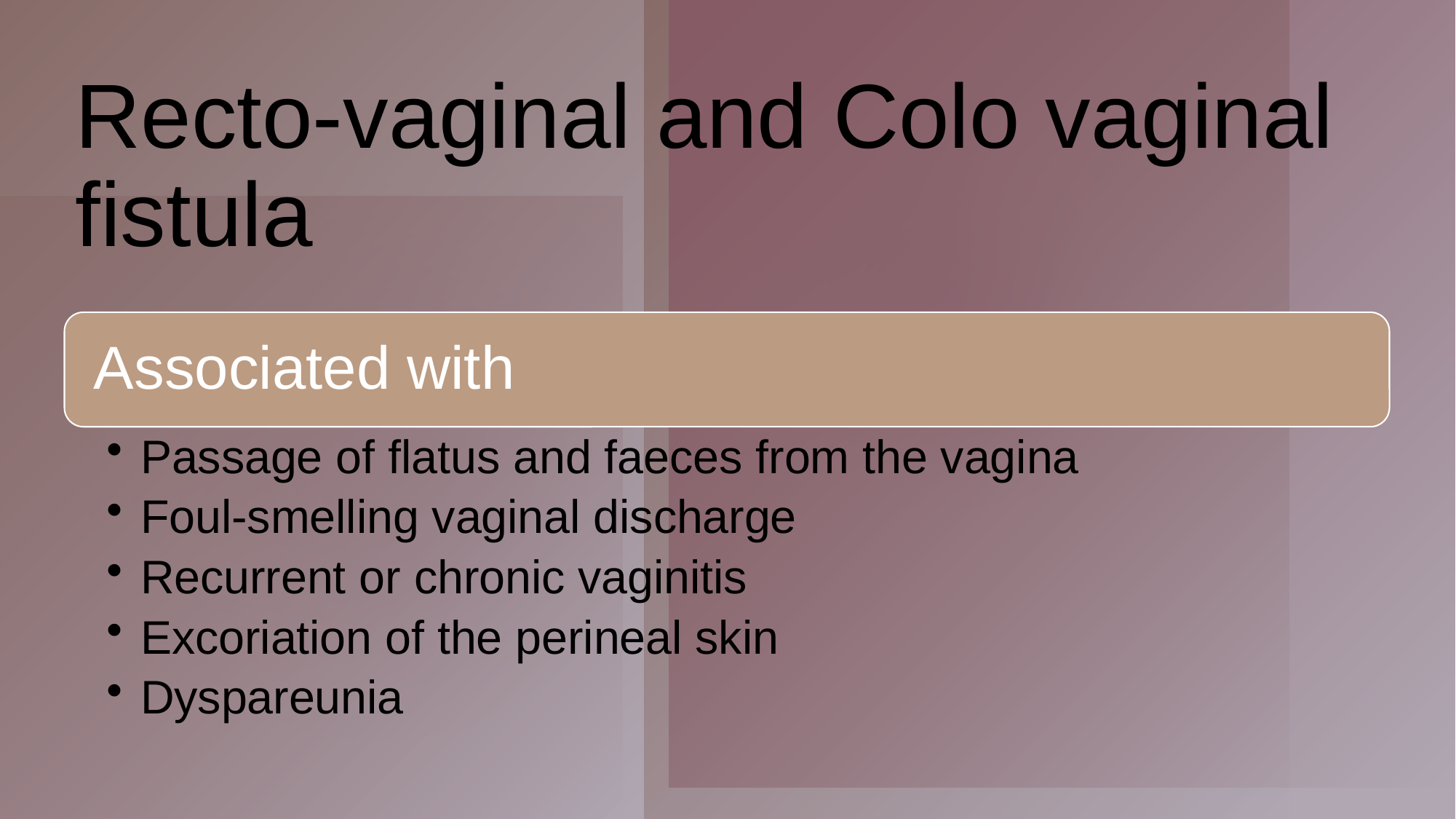

# Recto-vaginal and Colo vaginal fistula
Associated with
Passage of flatus and faeces from the vagina
Foul-smelling vaginal discharge
Recurrent or chronic vaginitis
Excoriation of the perineal skin
Dyspareunia